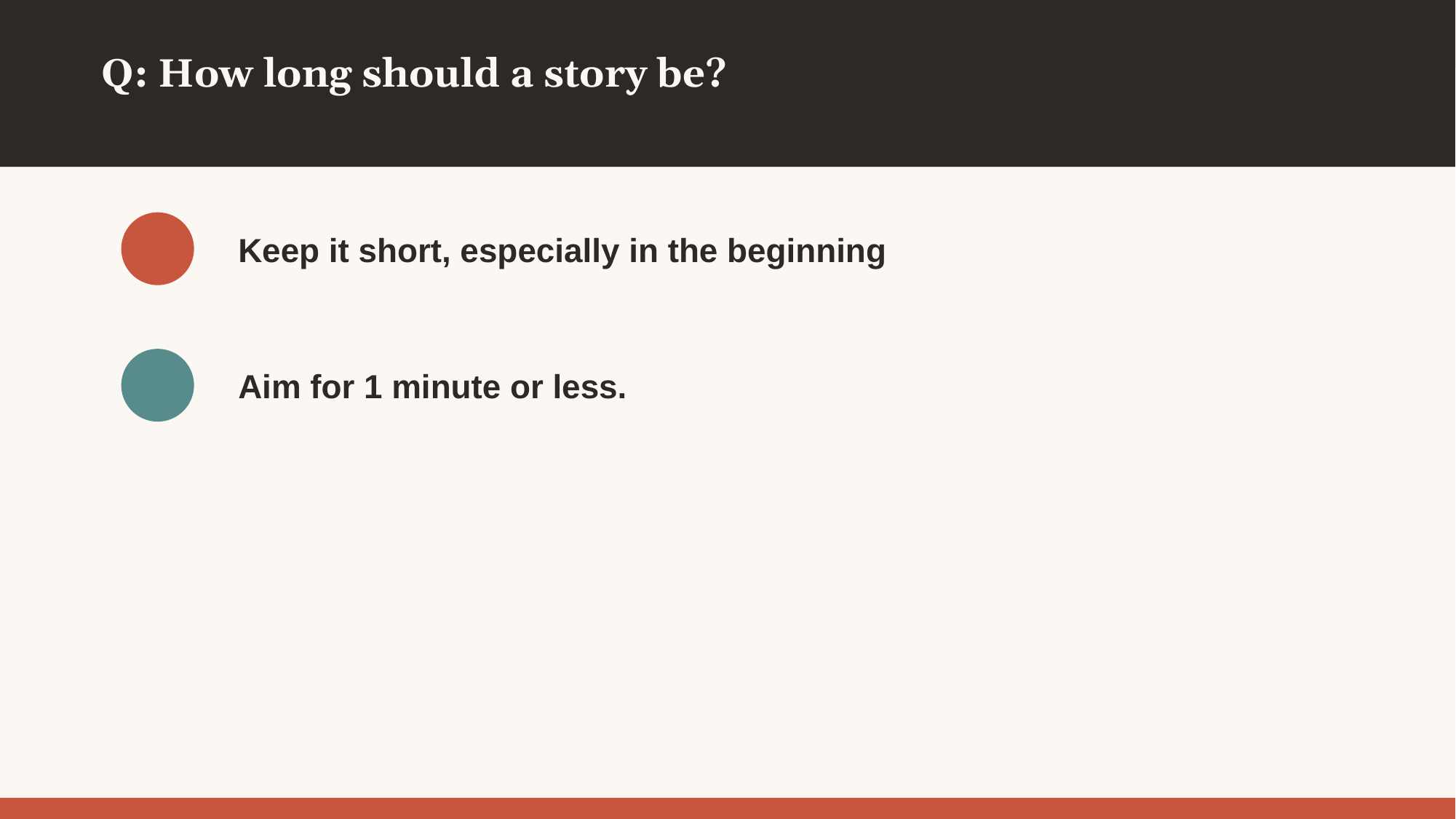

Q: How long should a story be?
Keep it short, especially in the beginning

Aim for 1 minute or less.